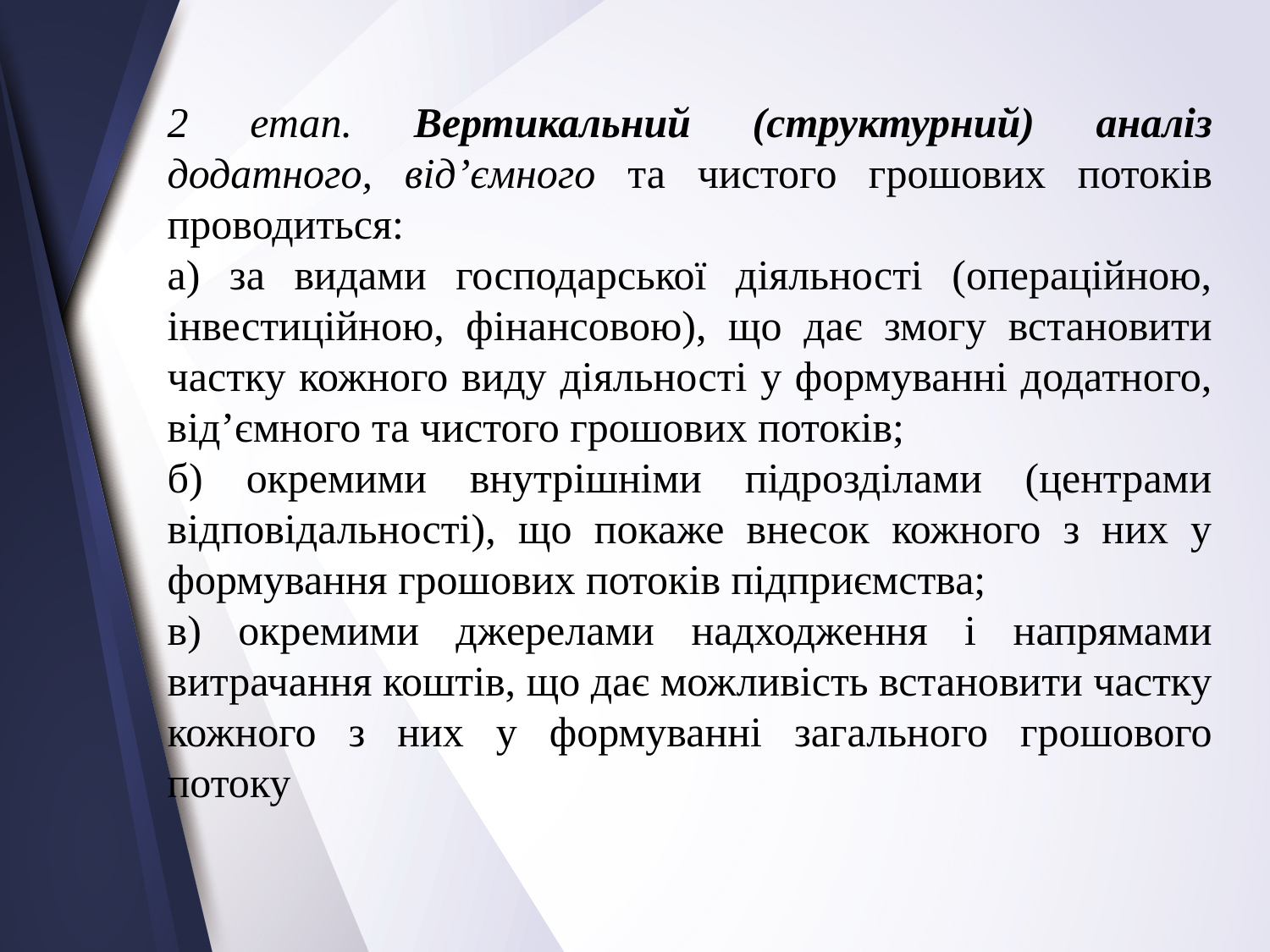

2 етап. Вертикальний (структурний) аналіз додатного, від’ємного та чистого грошових потоків проводиться:
а) за видами господарської діяльності (операційною, інвестиційною, фінансовою), що дає змогу встановити частку кожного виду діяльності у формуванні додатного, від’ємного та чистого грошових потоків;
б) окремими внутрішніми підрозділами (центрами відповідальності), що покаже внесок кожного з них у формування грошових потоків підприємства;
в) окремими джерелами надходження і напрямами витрачання коштів, що дає можливість встановити частку кожного з них у формуванні загального грошового потоку